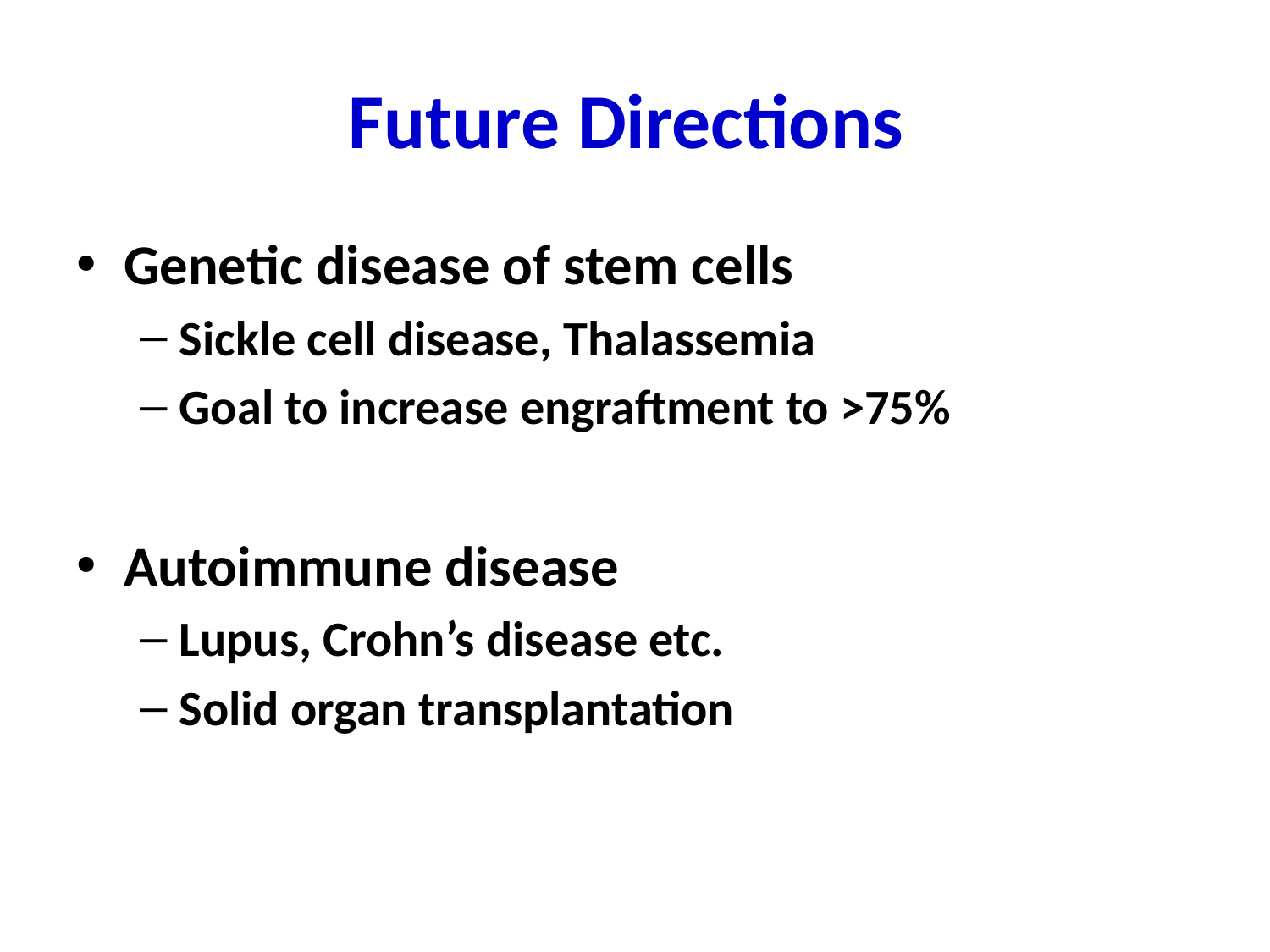

# Future Directions
Genetic disease of stem cells
Sickle cell disease, Thalassemia
Goal to increase engraftment to >75%

Autoimmune disease
Lupus, Crohn’s disease etc.
Solid organ transplantation